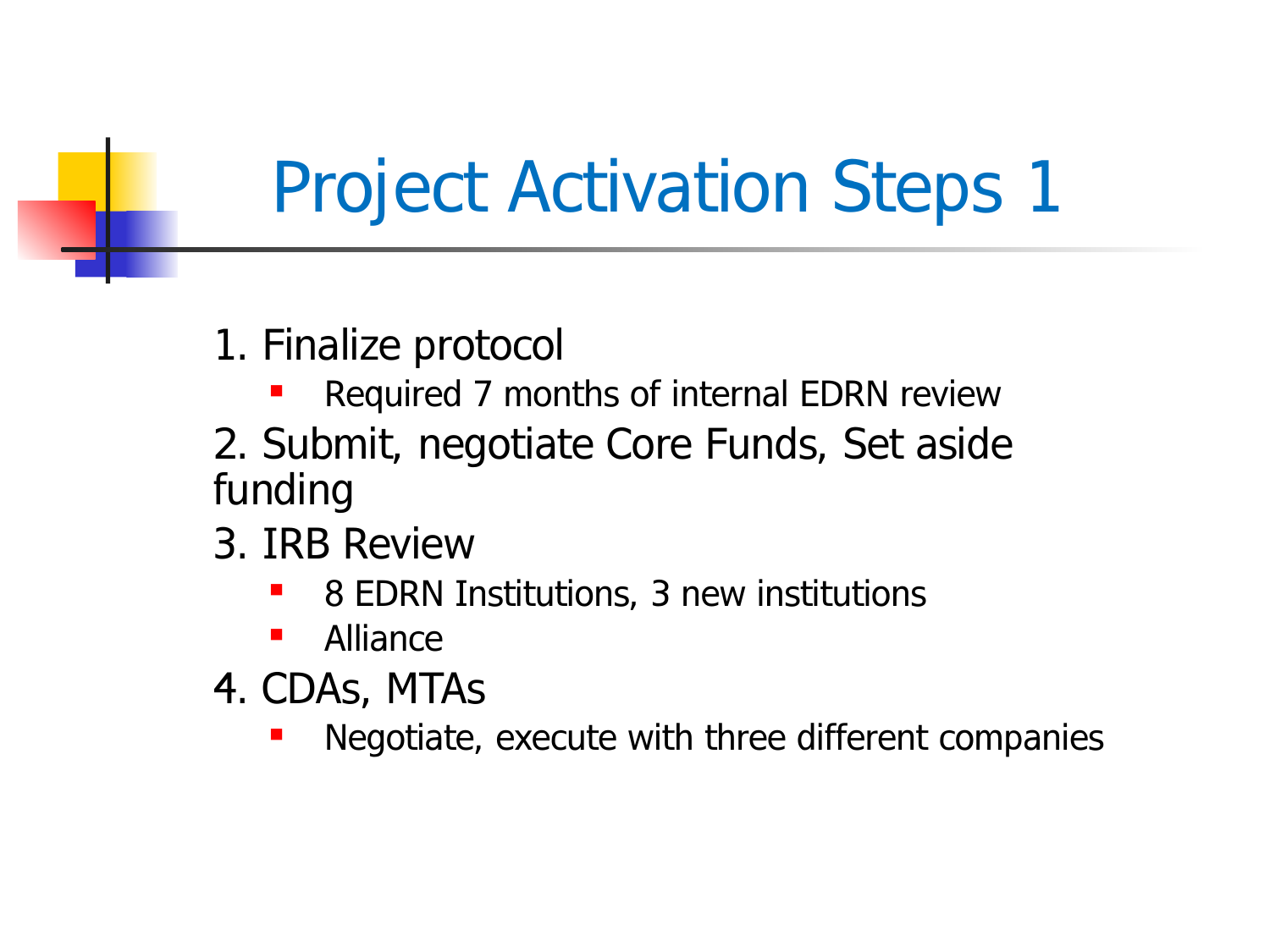

# Project Activation Steps 1
1. Finalize protocol
Required 7 months of internal EDRN review
2. Submit, negotiate Core Funds, Set aside funding
3. IRB Review
8 EDRN Institutions, 3 new institutions
Alliance
4. CDAs, MTAs
Negotiate, execute with three different companies